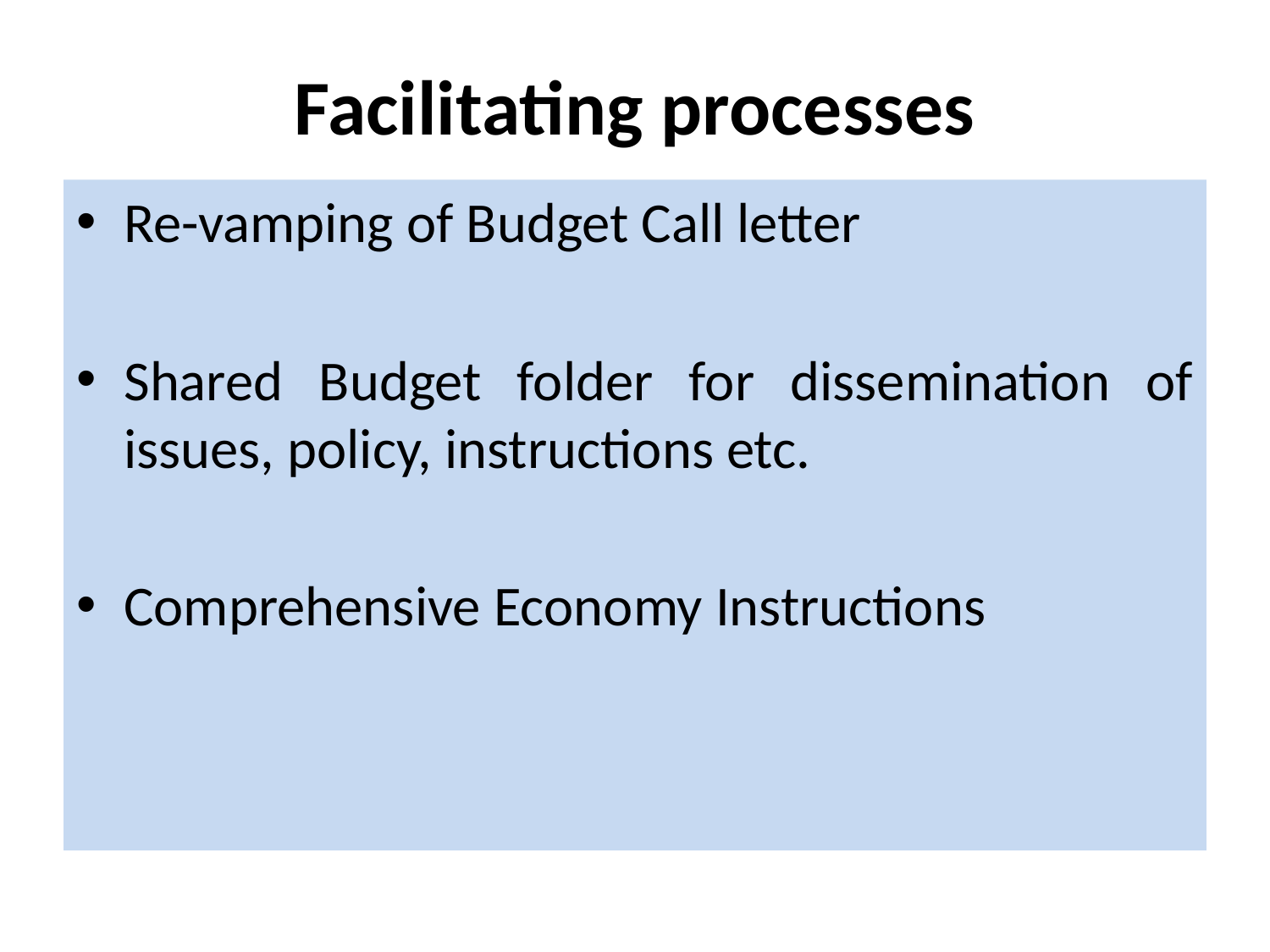

# Facilitating processes
Re-vamping of Budget Call letter

Shared Budget folder for dissemination of issues, policy, instructions etc.

Comprehensive Economy Instructions